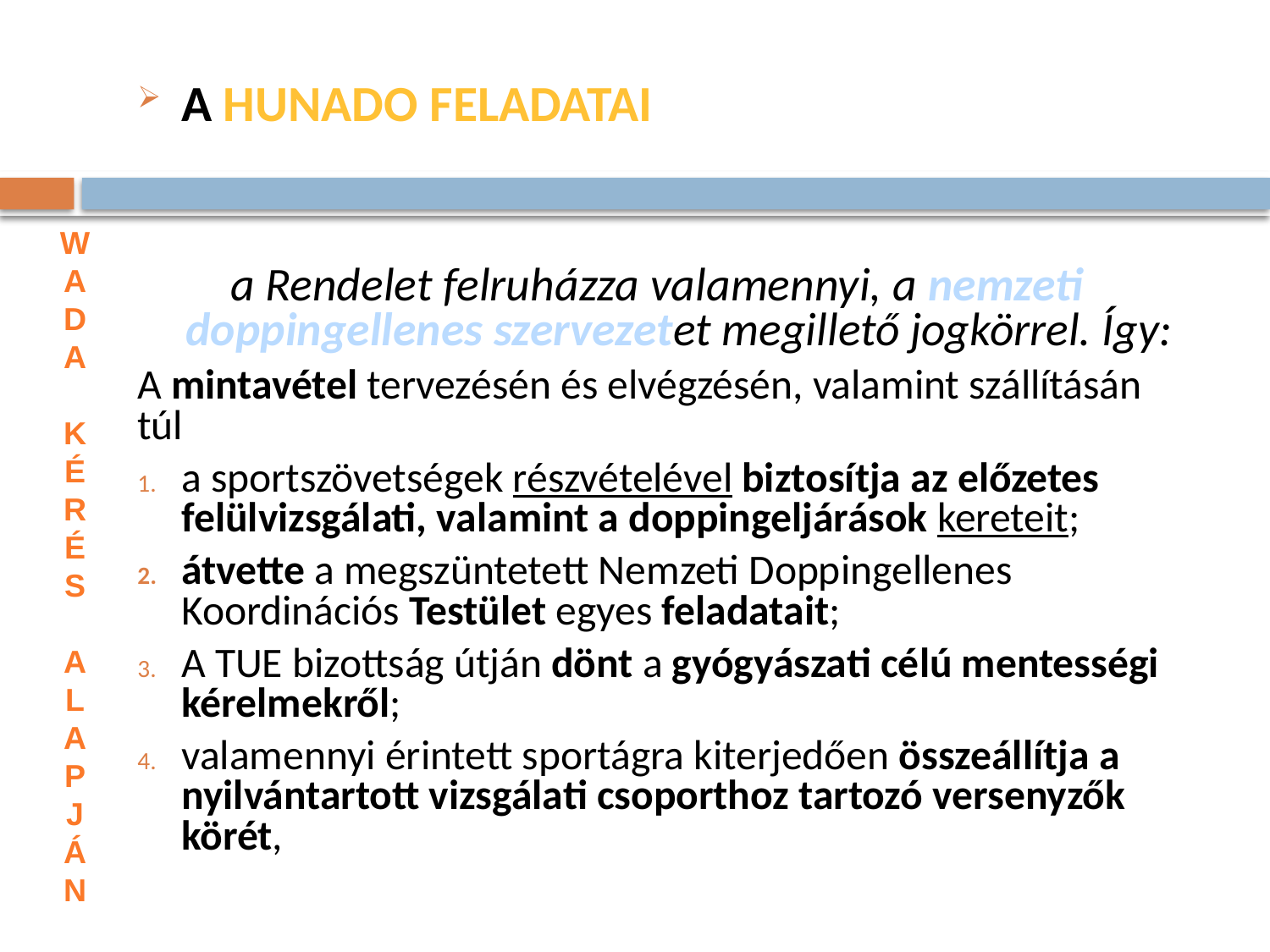

#
A HUNADO feladatai

a Rendelet felruházza valamennyi, a nemzeti doppingellenes szervezetet megillető jogkörrel. Így:
A mintavétel tervezésén és elvégzésén, valamint szállításán túl
a sportszövetségek részvételével biztosítja az előzetes felülvizsgálati, valamint a doppingeljárások kereteit;
átvette a megszüntetett Nemzeti Doppingellenes Koordinációs Testület egyes feladatait;
A TUE bizottság útján dönt a gyógyászati célú mentességi kérelmekről;
valamennyi érintett sportágra kiterjedően összeállítja a nyilvántartott vizsgálati csoporthoz tartozó versenyzők körét,
W
A
D
A

K
É
R
É
S

A
L
A
P
J
Á
N